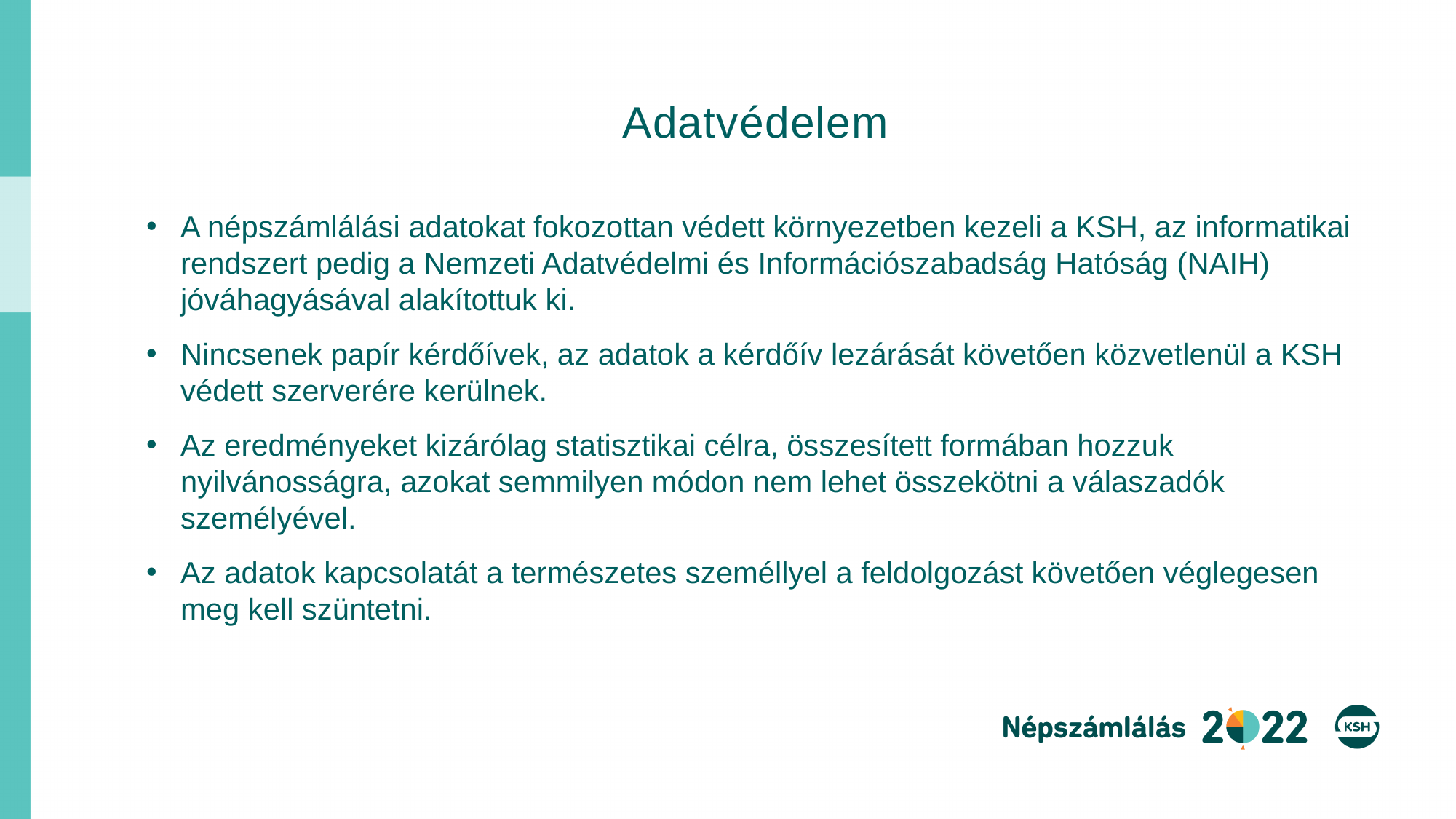

# Adatvédelem
A népszámlálási adatokat fokozottan védett környezetben kezeli a KSH, az informatikai rendszert pedig a Nemzeti Adatvédelmi és Információszabadság Hatóság (NAIH) jóváhagyásával alakítottuk ki.
Nincsenek papír kérdőívek, az adatok a kérdőív lezárását követően közvetlenül a KSH védett szerverére kerülnek.
Az eredményeket kizárólag statisztikai célra, összesített formában hozzuk nyilvánosságra, azokat semmilyen módon nem lehet összekötni a válaszadók személyével.
Az adatok kapcsolatát a természetes személlyel a feldolgozást követően véglegesen meg kell szüntetni.